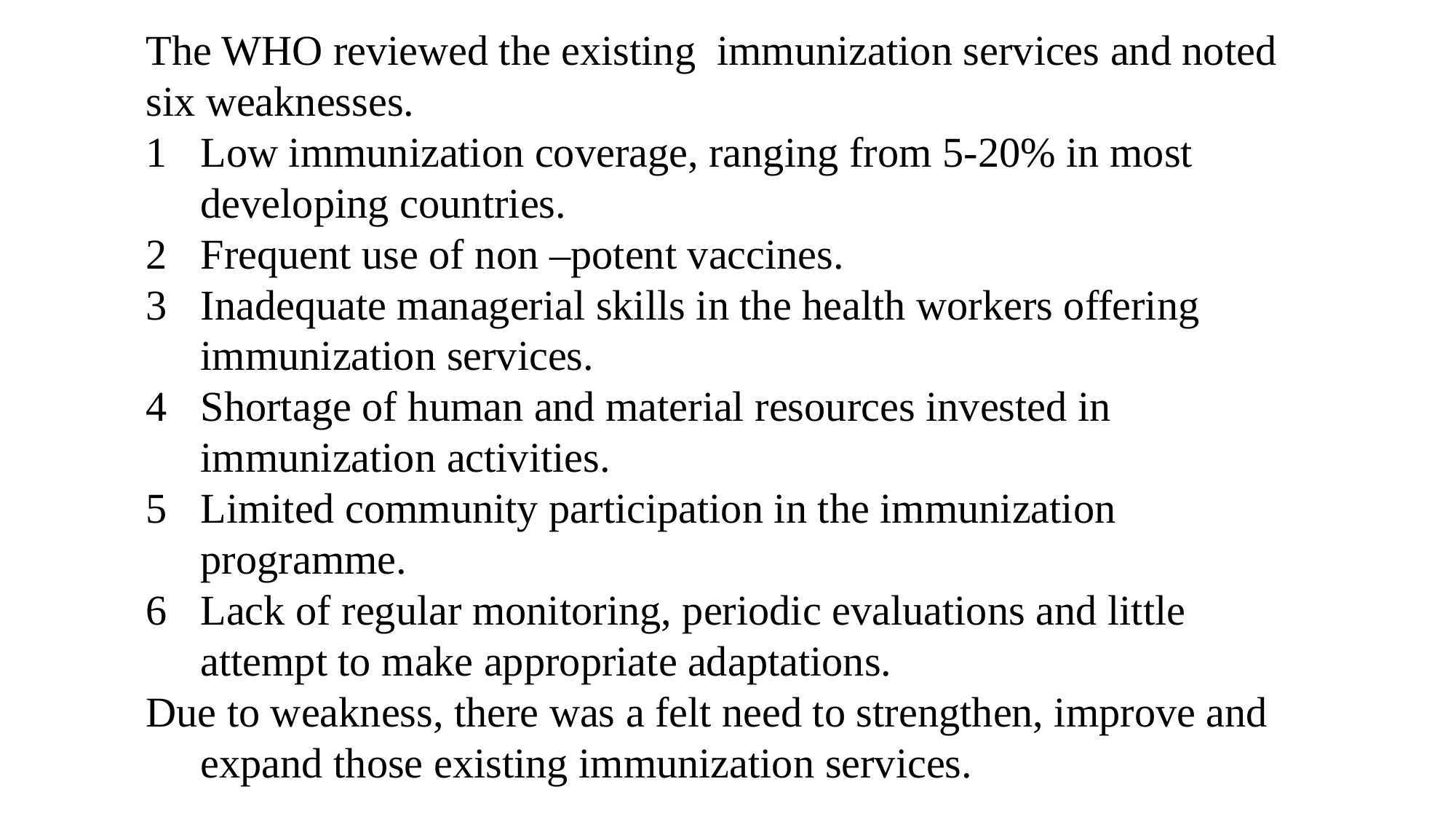

The WHO reviewed the existing  immunization services and noted six weaknesses.
Low immunization coverage, ranging from 5-20% in most developing countries.
Frequent use of non –potent vaccines.
Inadequate managerial skills in the health workers offering immunization services.
Shortage of human and material resources invested in immunization activities.
Limited community participation in the immunization programme.
Lack of regular monitoring, periodic evaluations and little attempt to make appropriate adaptations.
Due to weakness, there was a felt need to strengthen, improve and expand those existing immunization services.